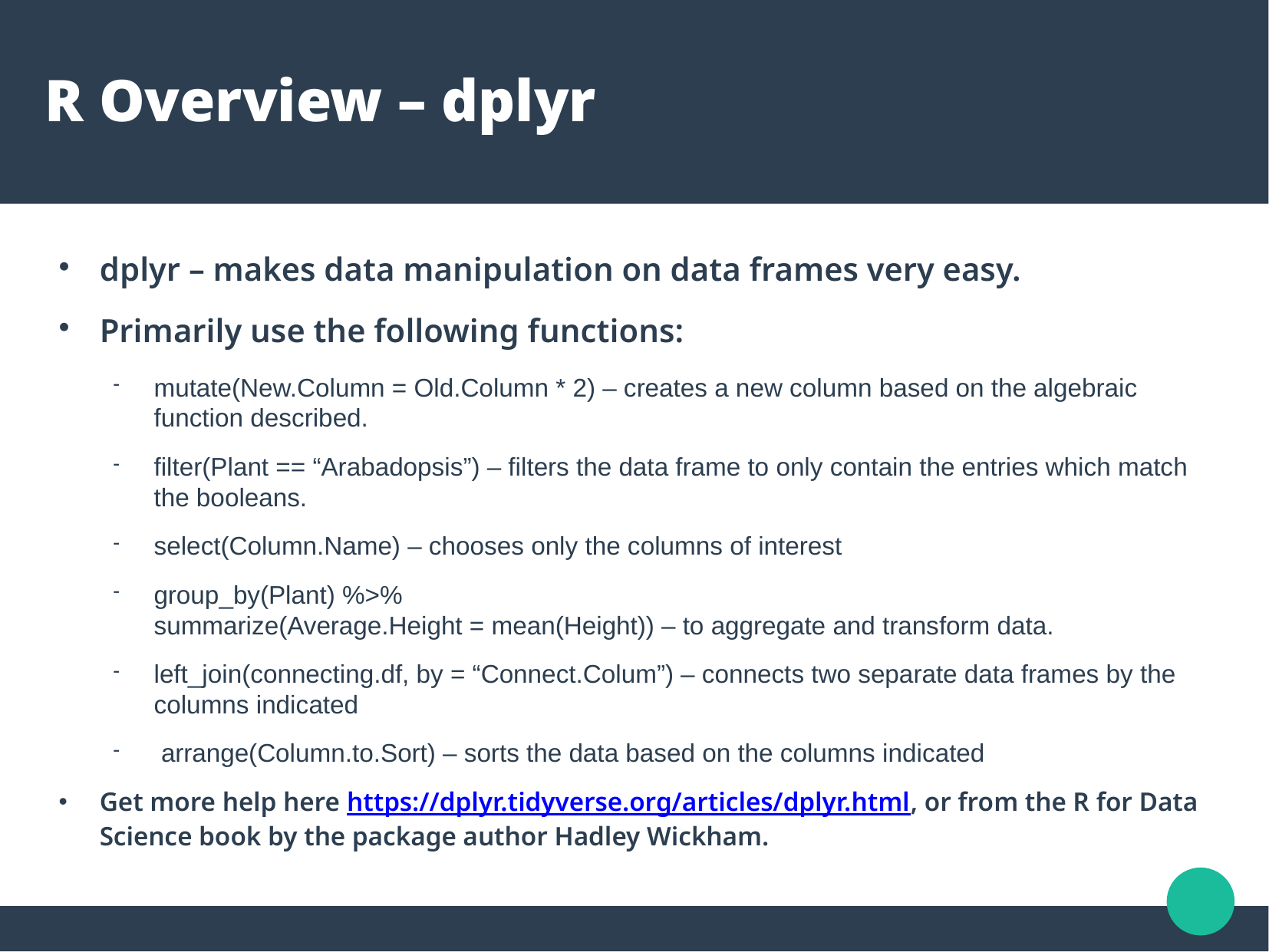

R Overview – dplyr
dplyr – makes data manipulation on data frames very easy.
Primarily use the following functions:
mutate(New.Column = Old.Column * 2) – creates a new column based on the algebraic function described.
filter(Plant == “Arabadopsis”) – filters the data frame to only contain the entries which match the booleans.
select(Column.Name) – chooses only the columns of interest
group_by(Plant) %>%                                                                      	   summarize(Average.Height = mean(Height)) – to aggregate and transform data.
left_join(connecting.df, by = “Connect.Colum”) – connects two separate data frames by the columns indicated
 arrange(Column.to.Sort) – sorts the data based on the columns indicated
Get more help here https://dplyr.tidyverse.org/articles/dplyr.html, or from the R for Data Science book by the package author Hadley Wickham.